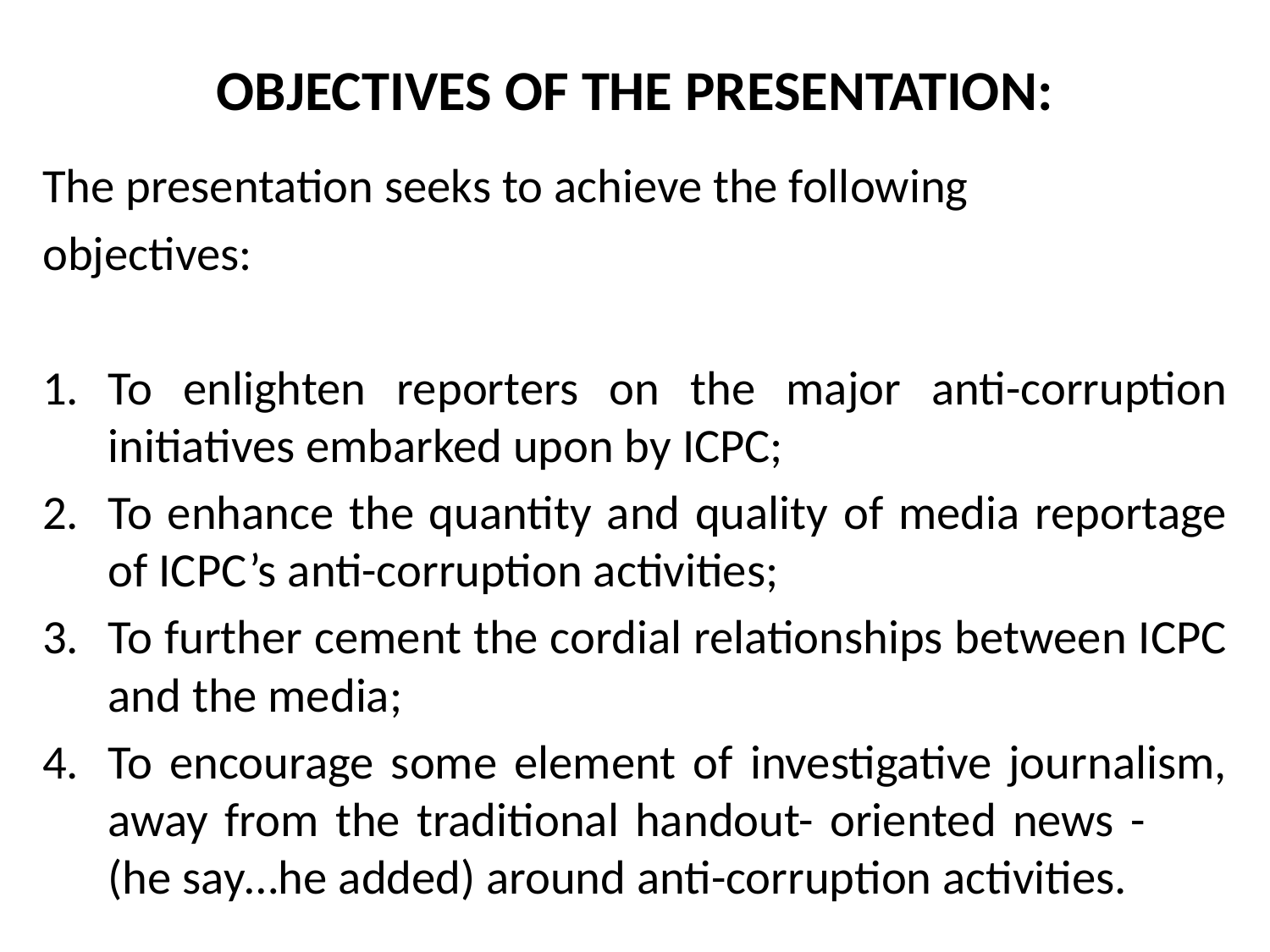

# OBJECTIVES OF THE PRESENTATION:
The presentation seeks to achieve the following
objectives:

To enlighten reporters on the major anti-corruption initiatives embarked upon by ICPC;
To enhance the quantity and quality of media reportage of ICPC’s anti-corruption activities;
To further cement the cordial relationships between ICPC and the media;
To encourage some element of investigative journalism, away from the traditional handout- oriented news -      (he say…he added) around anti-corruption activities.